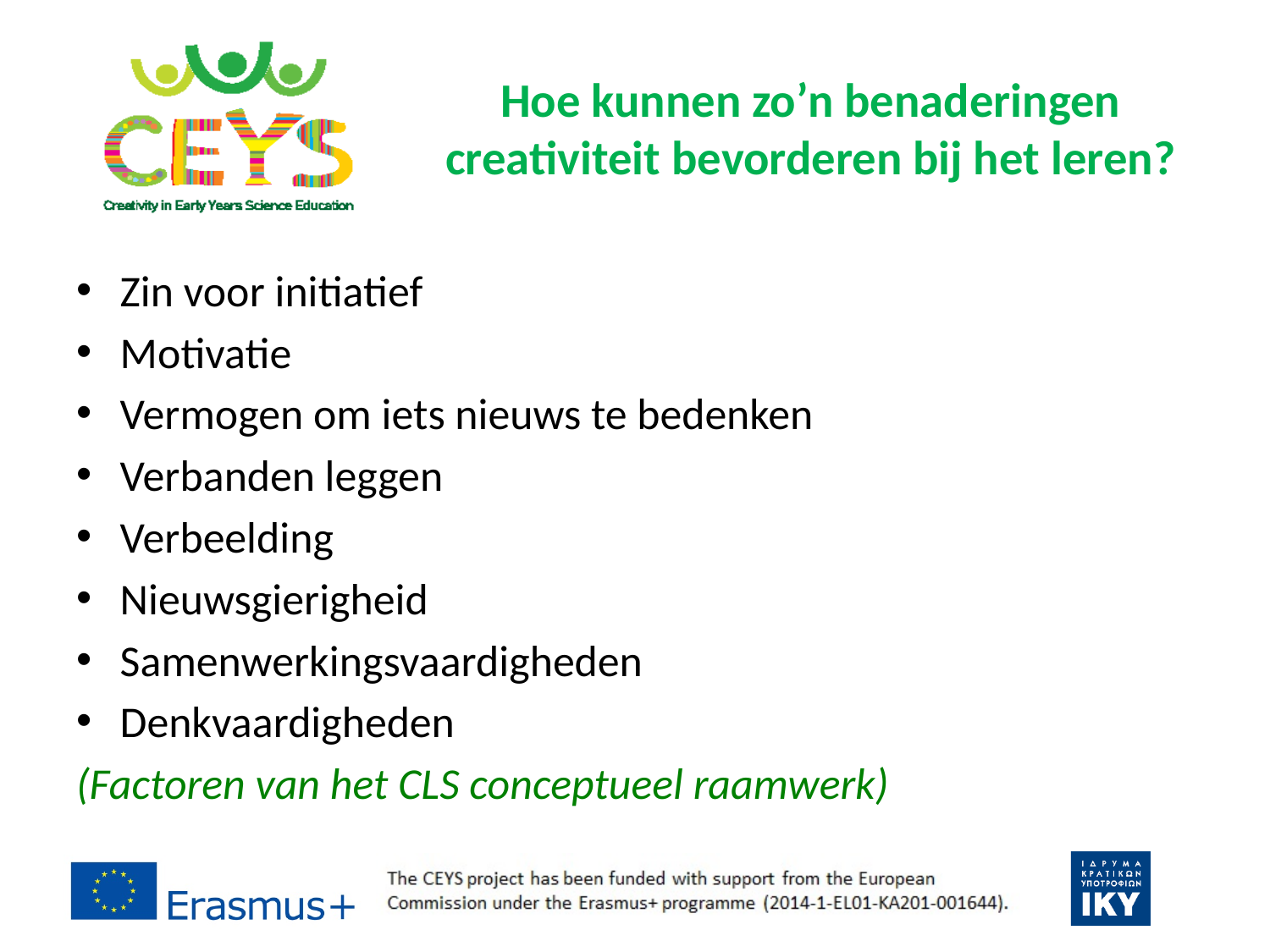

# Hoe kunnen zo’n benaderingen creativiteit bevorderen bij het leren?
Zin voor initiatief
Motivatie
Vermogen om iets nieuws te bedenken
Verbanden leggen
Verbeelding
Nieuwsgierigheid
Samenwerkingsvaardigheden
Denkvaardigheden
(Factoren van het CLS conceptueel raamwerk)